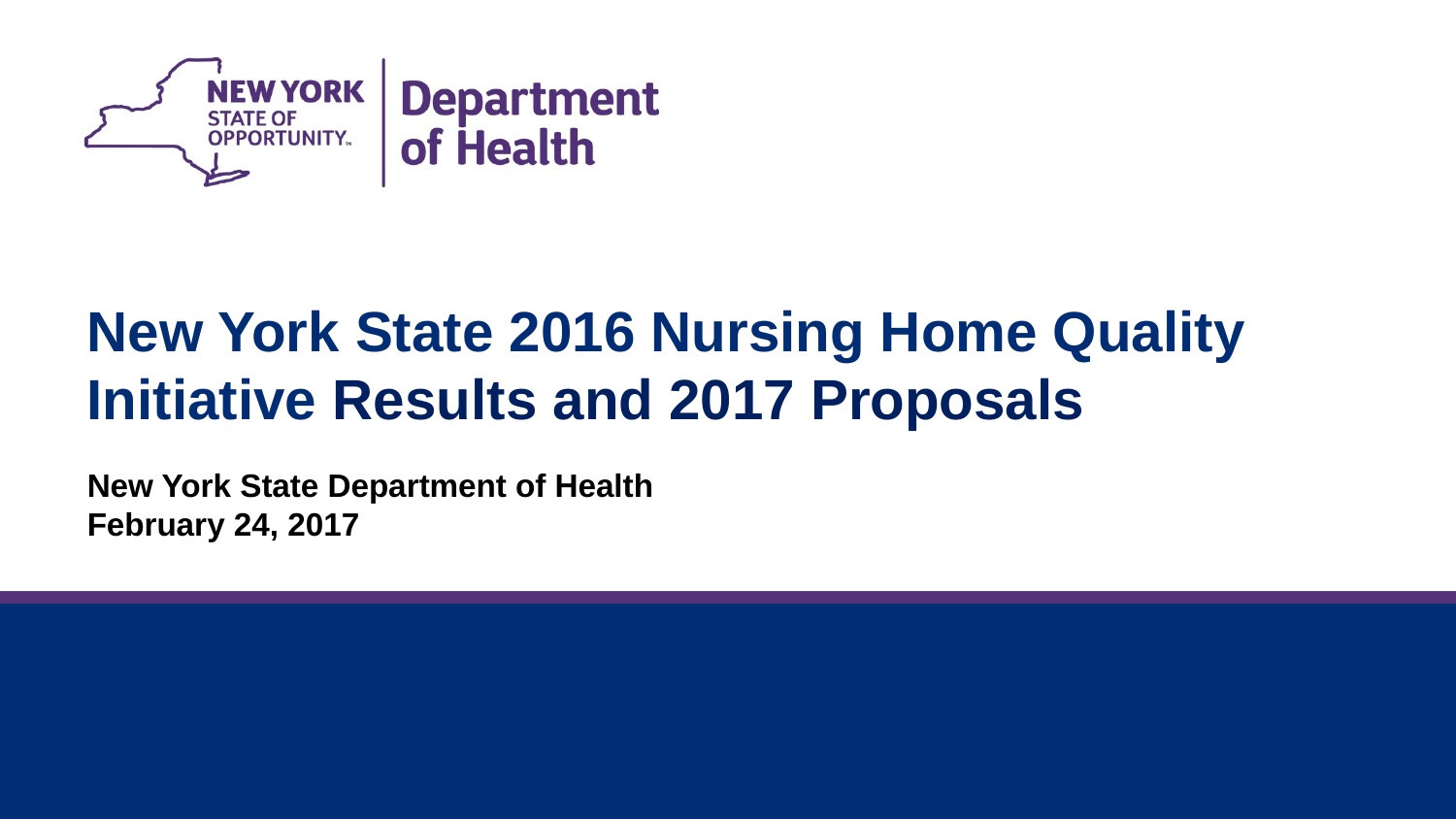

New York State 2016 Nursing Home Quality Initiative Results and 2017 Proposals

New York State Department of Health
February 24, 2017